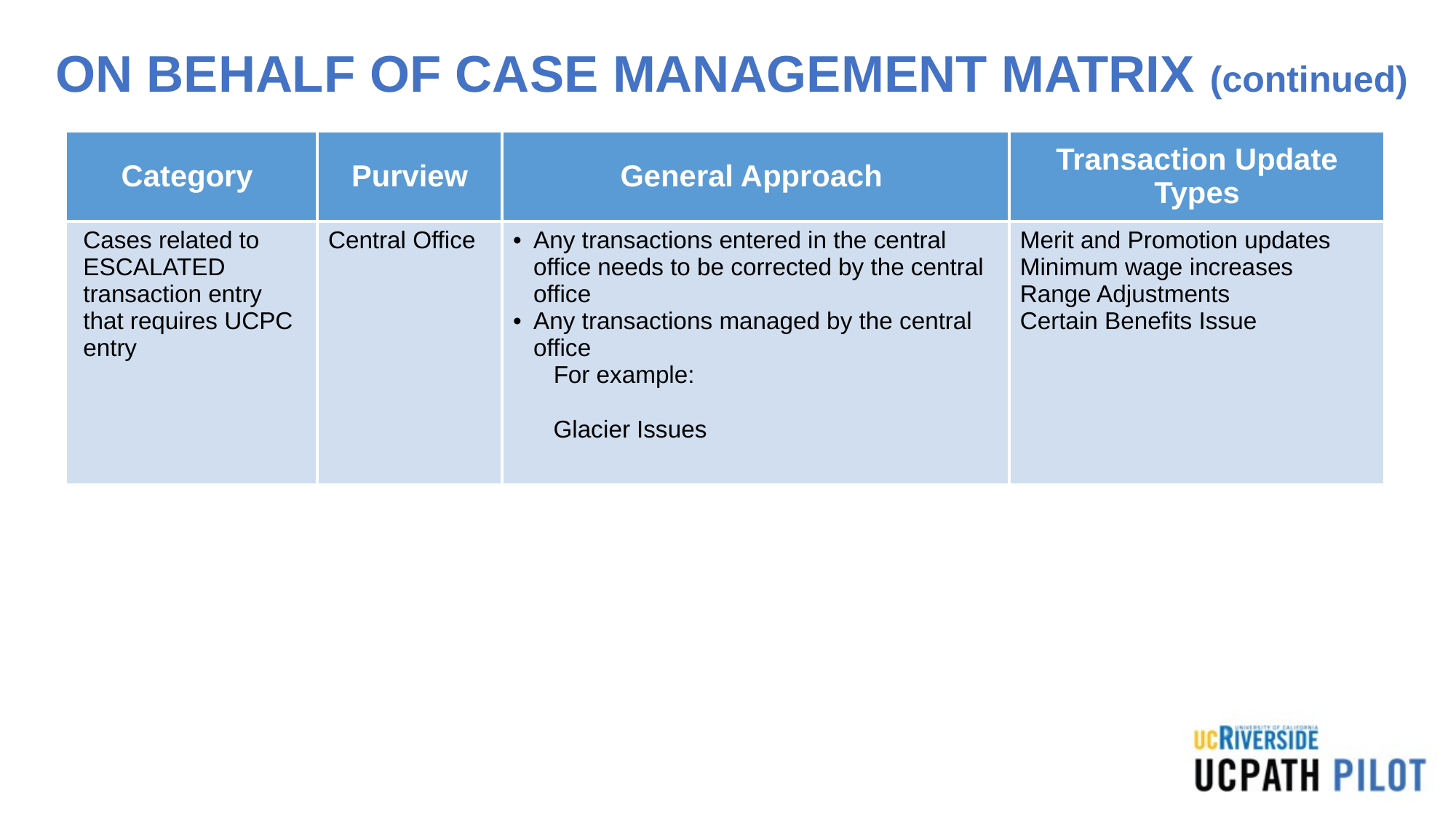

# ON BEHALF OF CASE MANAGEMENT MATRIX (continued)
| Category | Purview | General Approach | Transaction Update Types |
| --- | --- | --- | --- |
| Cases related to ESCALATED transaction entry that requires UCPC entry | Central Office | Any transactions entered in the central office needs to be corrected by the central office Any transactions managed by the central office For example: Glacier Issues | Merit and Promotion updates Minimum wage increases Range Adjustments Certain Benefits Issue |